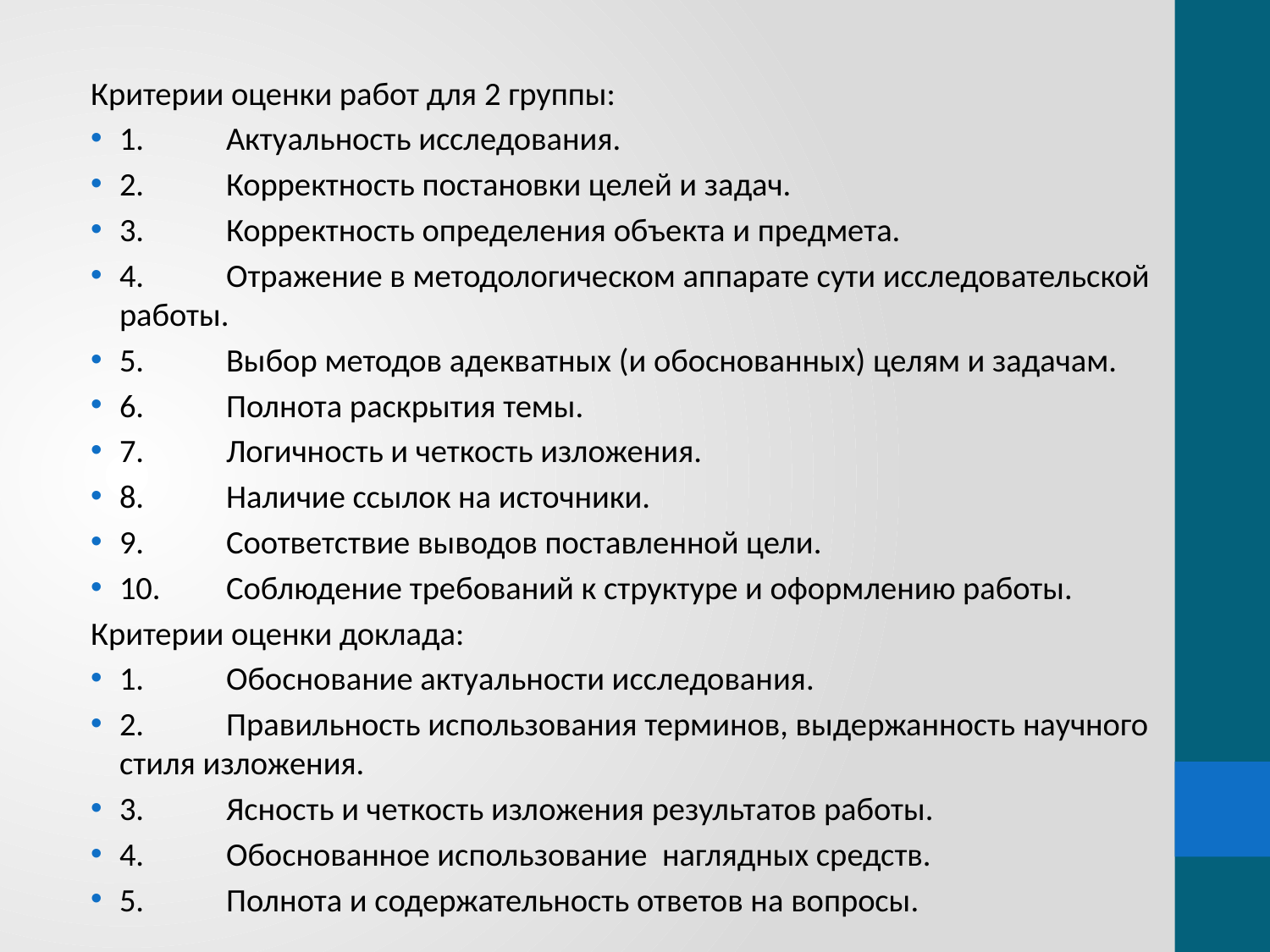

Критерии оценки работ для 2 группы:
1.	Актуальность исследования.
2.	Корректность постановки целей и задач.
3.	Корректность определения объекта и предмета.
4.	Отражение в методологическом аппарате сути исследовательской работы.
5.	Выбор методов адекватных (и обоснованных) целям и задачам.
6.	Полнота раскрытия темы.
7.	Логичность и четкость изложения.
8.	Наличие ссылок на источники.
9.	Соответствие выводов поставленной цели.
10.	Соблюдение требований к структуре и оформлению работы.
Критерии оценки доклада:
1.	Обоснование актуальности исследования.
2.	Правильность использования терминов, выдержанность научного стиля изложения.
3.	Ясность и четкость изложения результатов работы.
4.	Обоснованное использование  наглядных средств.
5.	Полнота и содержательность ответов на вопросы.